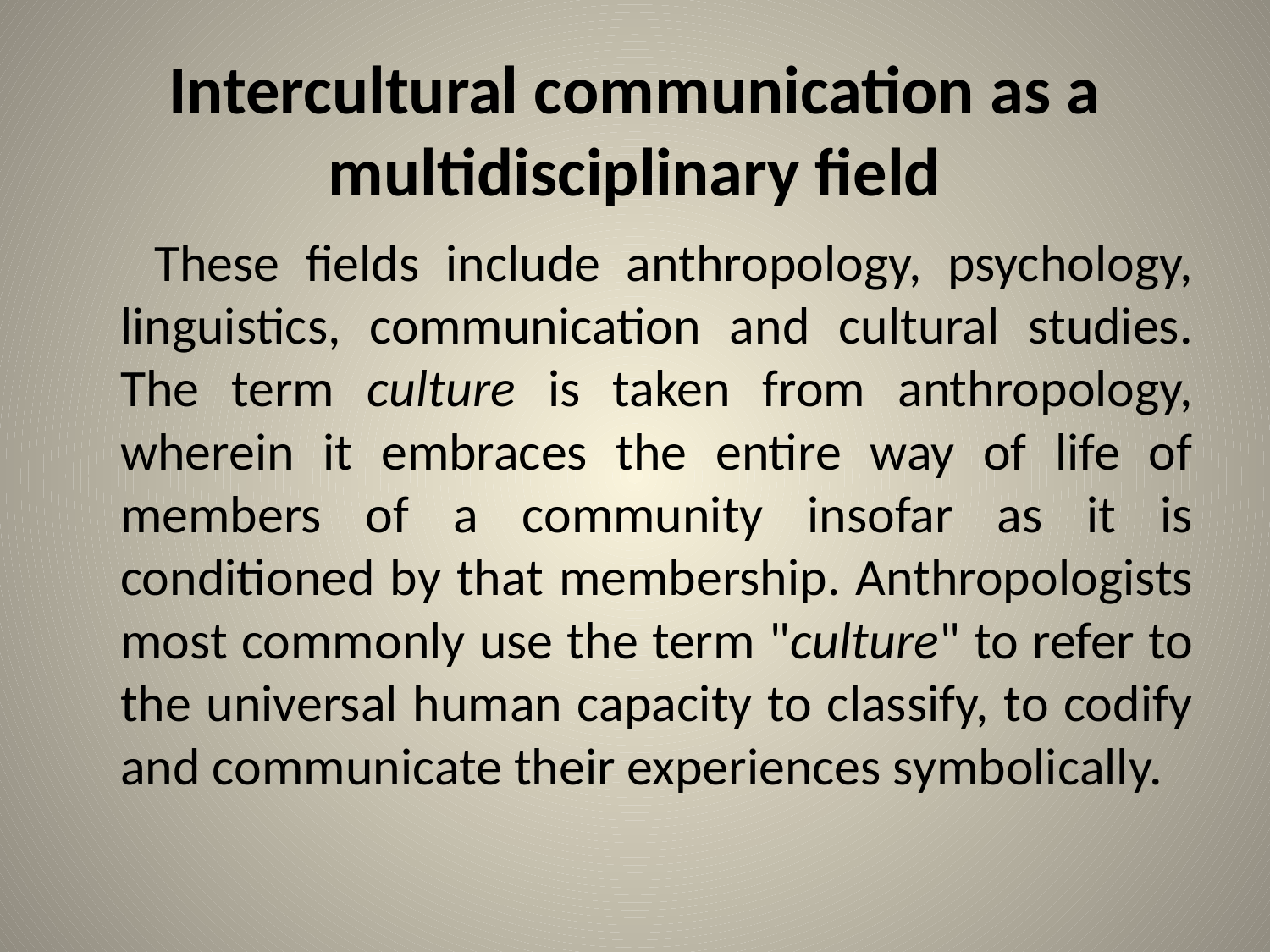

# Intercultural communication as a multidisciplinary field
   These fields include anthropology, psychology, linguistics, communication and cultural studies. The term culture is taken from anthropology, wherein it embraces the entire way of life of members of a community insofar as it is conditioned by that membership. Anthropologists most commonly use the term "culture" to refer to the universal human capacity to classify, to codify and communicate their experiences symbolically.